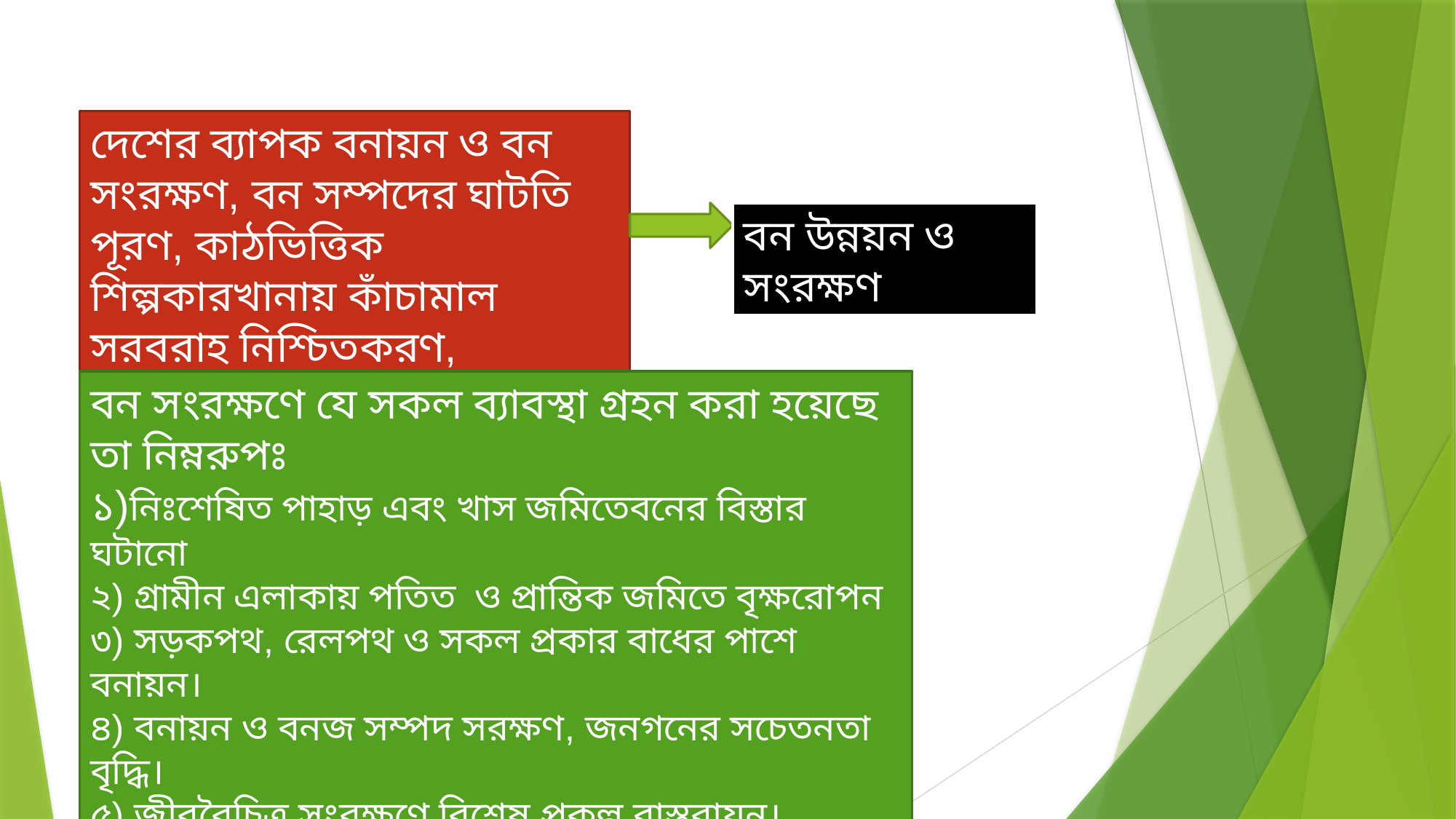

দেশের ব্যাপক বনায়ন ও বন সংরক্ষণ, বন সম্পদের ঘাটতি পূরণ, কাঠভিত্তিক শিল্পকারখানায় কাঁচামাল সরবরাহ নিশ্চিতকরণ, জীববোইচিত্র সংরক্ষণ

বন উন্নয়ন ও সংরক্ষণ
বন সংরক্ষণে যে সকল ব্যাবস্থা গ্রহন করা হয়েছে তা নিম্নরুপঃ
১)নিঃশেষিত পাহাড় এবং খাস জমিতেবনের বিস্তার ঘটানো
২) গ্রামীন এলাকায় পতিত  ও প্রান্তিক জমিতে বৃক্ষরোপন
৩) সড়কপথ, রেলপথ ও সকল প্রকার বাধের পাশে বনায়ন।
৪) বনায়ন ও বনজ সম্পদ সরক্ষণ, জনগনের সচেতনতা বৃদ্ধি।
৫) জীববৈচিত্র সংরক্ষণে বিশেষ প্রকল্প বাস্তবায়ন।